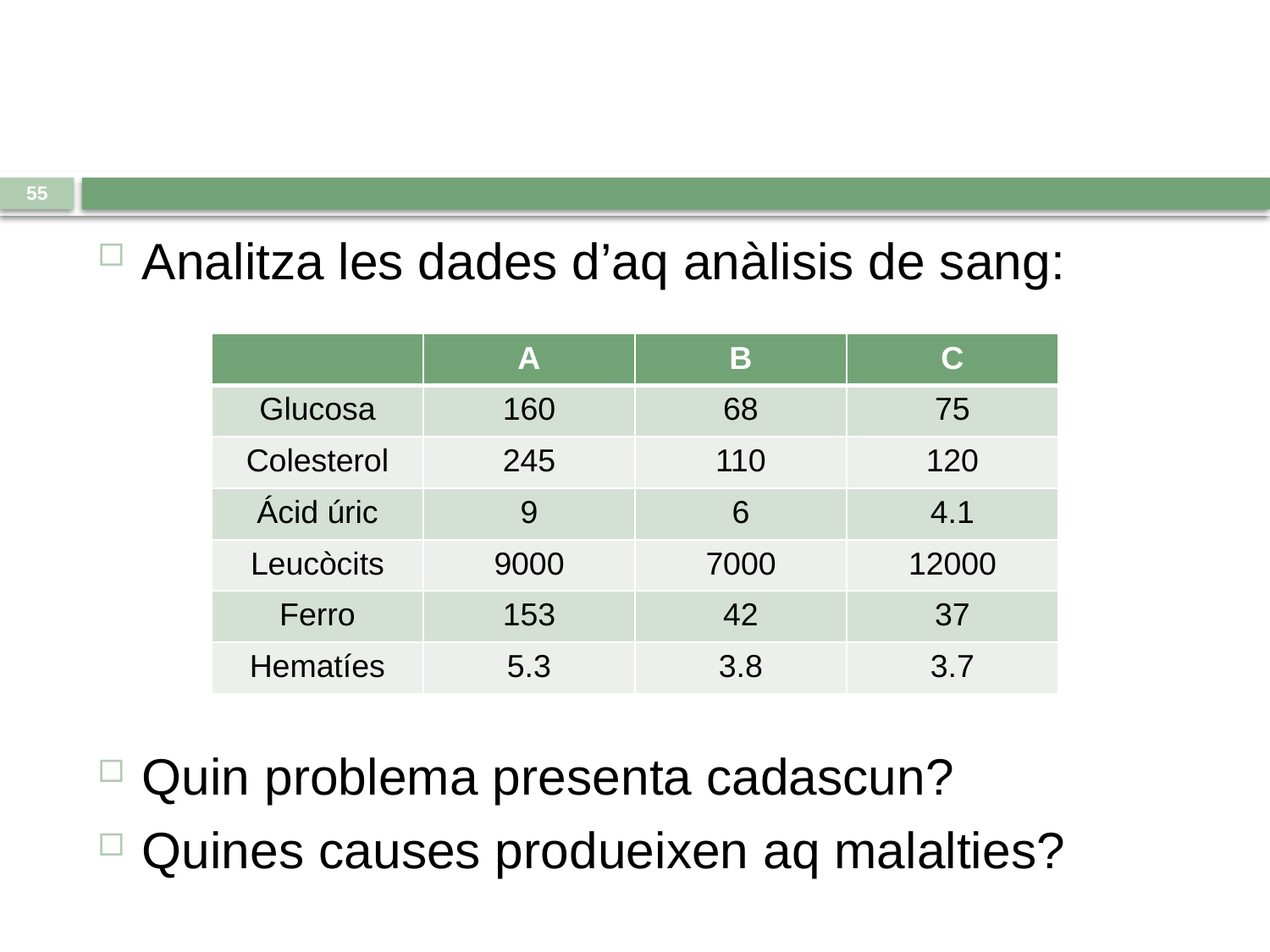

#
55
Analitza les dades d’aq anàlisis de sang:

Quin problema presenta cadascun?
Quines causes produeixen aq malalties?
|  | A | B | C |
| --- | --- | --- | --- |
| Glucosa | 160 | 68 | 75 |
| Colesterol | 245 | 110 | 120 |
| Ácid úric | 9 | 6 | 4.1 |
| Leucòcits | 9000 | 7000 | 12000 |
| Ferro | 153 | 42 | 37 |
| Hematíes | 5.3 | 3.8 | 3.7 |